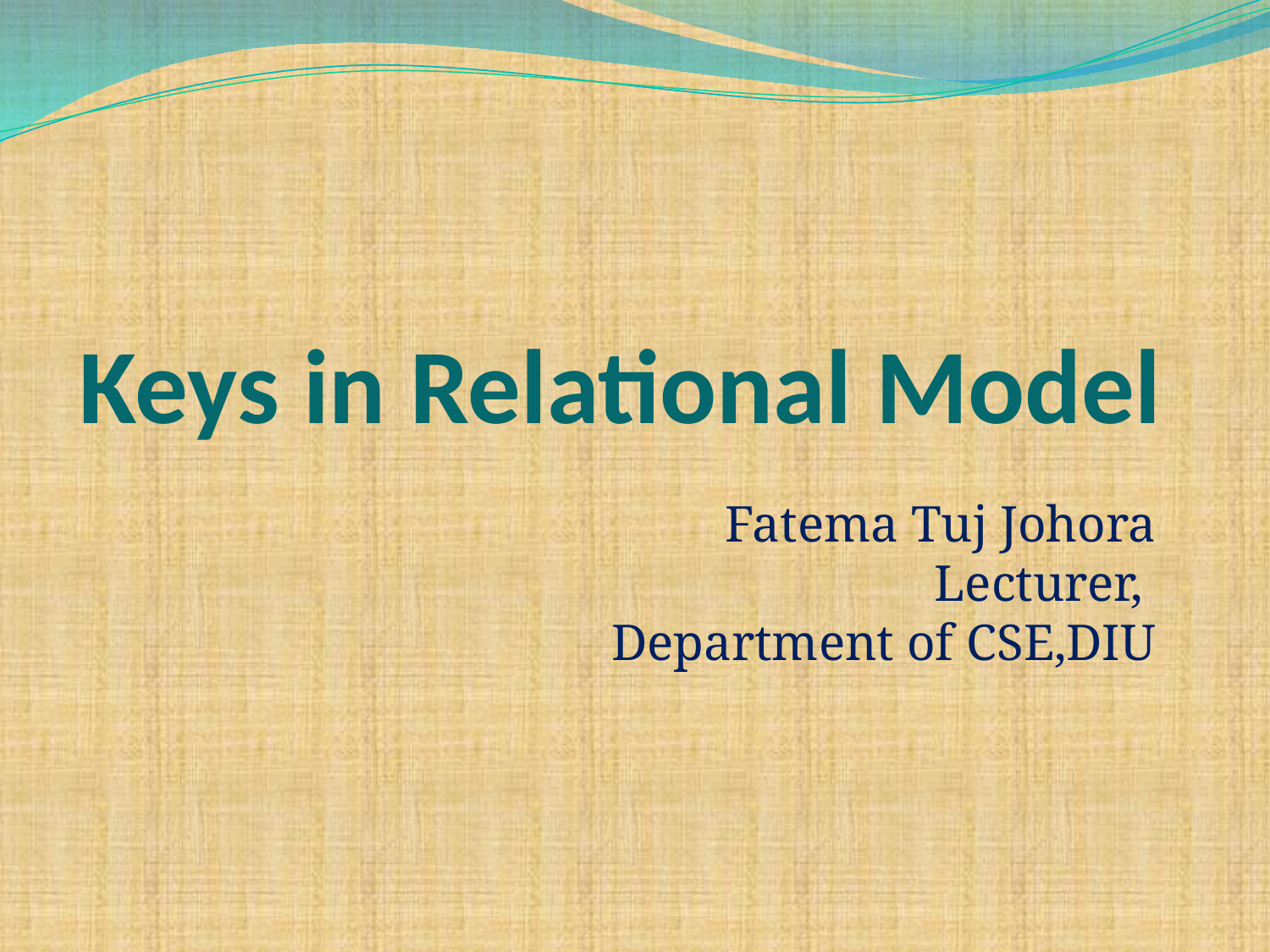

# Keys in Relational Model
Fatema Tuj Johora
Lecturer,
Department of CSE,DIU